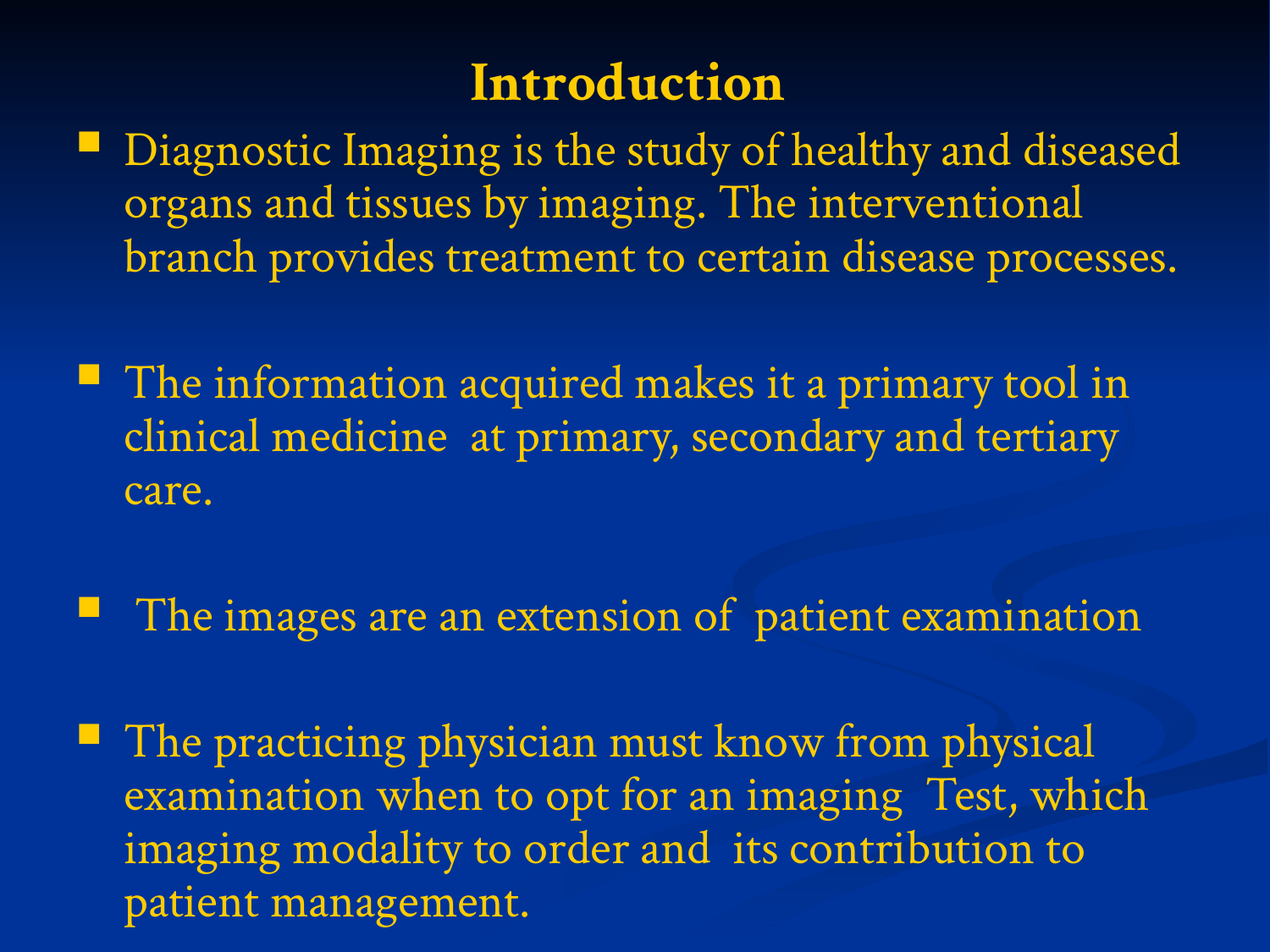

# Introduction
Diagnostic Imaging is the study of healthy and diseased organs and tissues by imaging. The interventional branch provides treatment to certain disease processes.

The information acquired makes it a primary tool in clinical medicine  at primary, secondary and tertiary care.

 The images are an extension of  patient examination

The practicing physician must know from physical examination when to opt for an imaging  Test, which imaging modality to order and  its contribution to  patient management.